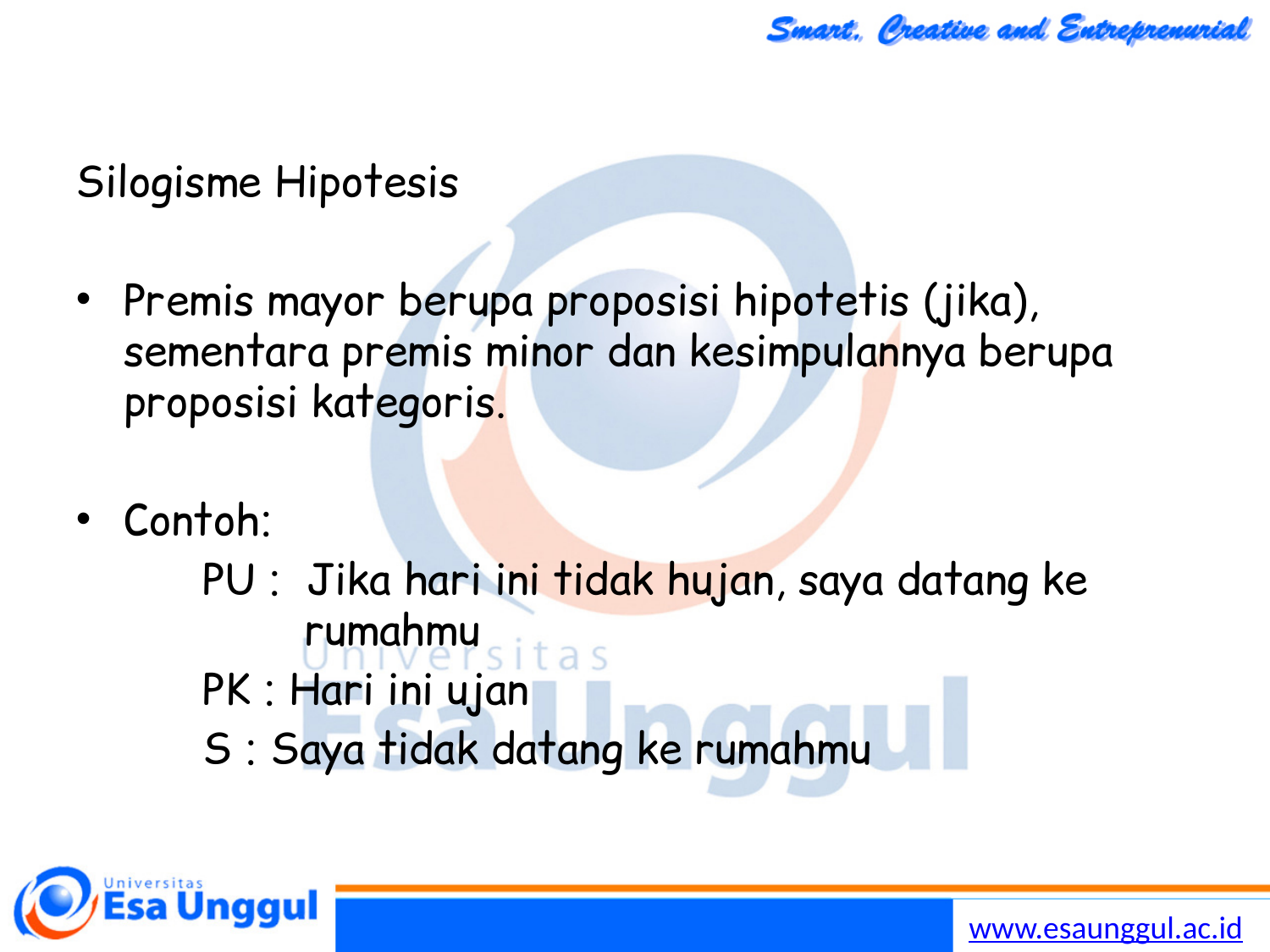

Silogisme Hipotesis

Premis mayor berupa proposisi hipotetis (jika), sementara premis minor dan kesimpulannya berupa proposisi kategoris.

Contoh:
	PU :  Jika hari ini tidak hujan, saya datang ke 	        rumahmu
	PK : Hari ini ujan
	S : Saya tidak datang ke rumahmu